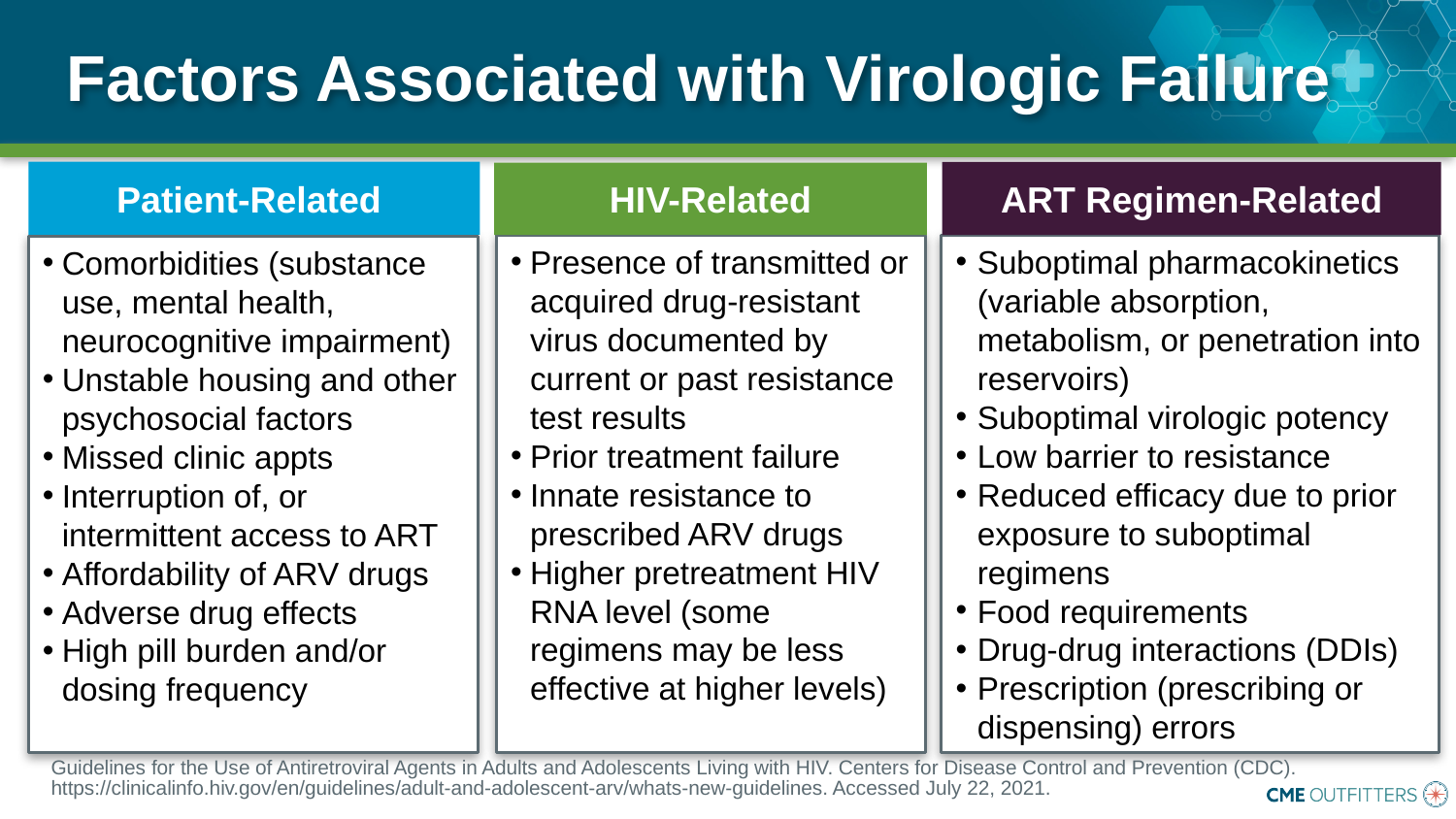

# Factors Associated with Virologic Failure

Patient-Related
ART Regimen-Related
Suboptimal pharmacokinetics (variable absorption, metabolism, or penetration into reservoirs)
Suboptimal virologic potency
Low barrier to resistance
Reduced efficacy due to prior exposure to suboptimal regimens
Food requirements
Drug-drug interactions (DDIs)
Prescription (prescribing or dispensing) errors

HIV-Related
Presence of transmitted or acquired drug-resistant virus documented by current or past resistance test results
Prior treatment failure
Innate resistance to prescribed ARV drugs
Higher pretreatment HIV RNA level (some regimens may be less effective at higher levels)
Comorbidities (substance use, mental health, neurocognitive impairment)
Unstable housing and other psychosocial factors
Missed clinic appts
Interruption of, or intermittent access to ART
Affordability of ARV drugs
Adverse drug effects
High pill burden and/or dosing frequency

Guidelines for the Use of Antiretroviral Agents in Adults and Adolescents Living with HIV. Centers for Disease Control and Prevention (CDC).  https://clinicalinfo.hiv.gov/en/guidelines/adult-and-adolescent-arv/whats-new-guidelines. Accessed July 22, 2021.